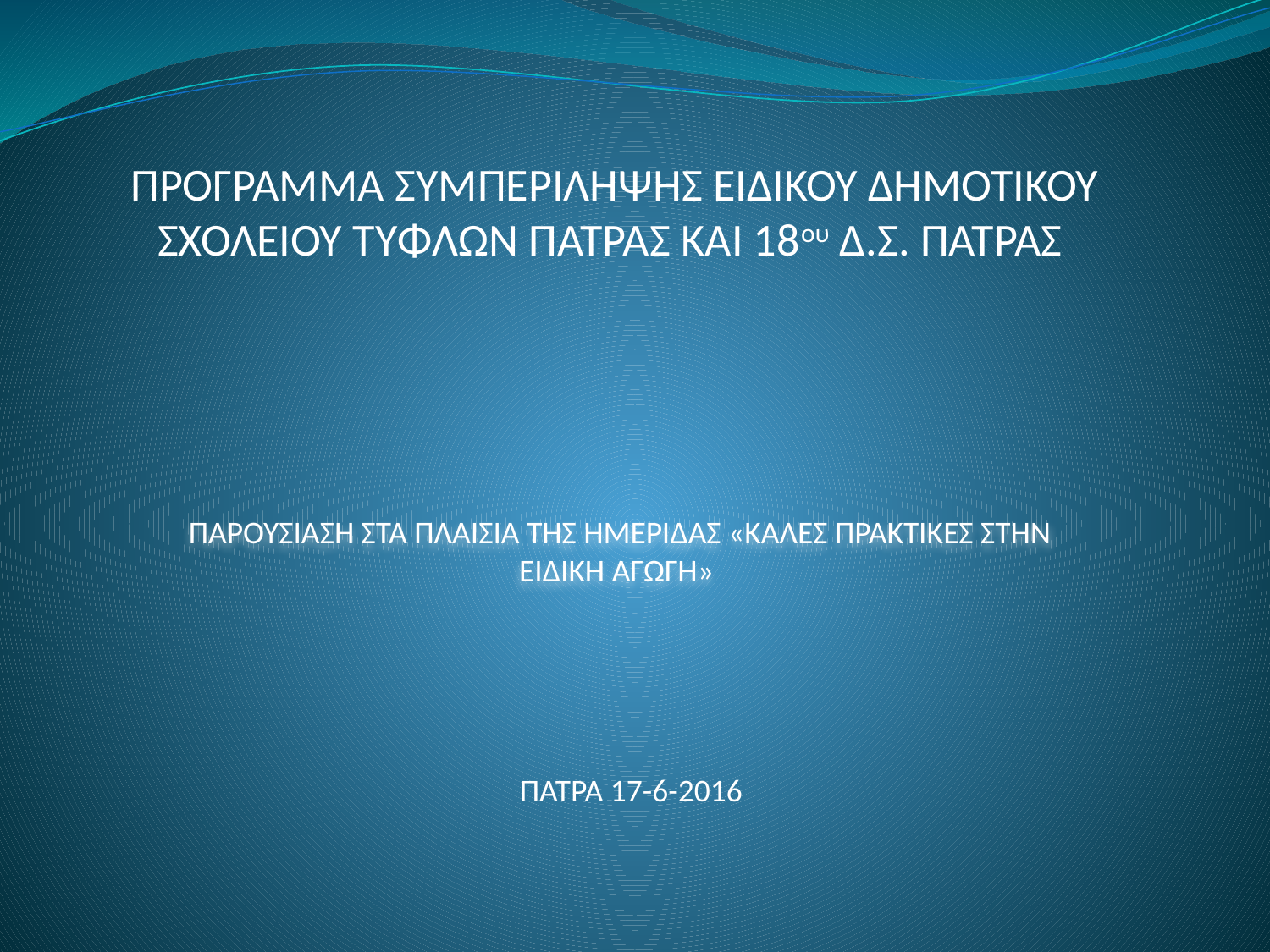

ΠΡΟΓΡΑΜΜΑ ΣΥΜΠΕΡΙΛΗΨΗΣ ΕΙΔΙΚΟΥ ΔΗΜΟΤΙΚΟΥ ΣΧΟΛΕΙΟΥ ΤΥΦΛΩΝ ΠΑΤΡΑΣ ΚΑΙ 18ου Δ.Σ. ΠΑΤΡΑΣ
#
ΠΑΡΟΥΣΙΑΣΗ ΣΤΑ ΠΛΑΙΣΙΑ ΤΗΣ ΗΜΕΡΙΔΑΣ «ΚΑΛΕΣ ΠΡΑΚΤΙΚΕΣ ΣΤΗΝ ΕΙΔΙΚΗ ΑΓΩΓΗ»
ΠΑΤΡΑ 17-6-2016